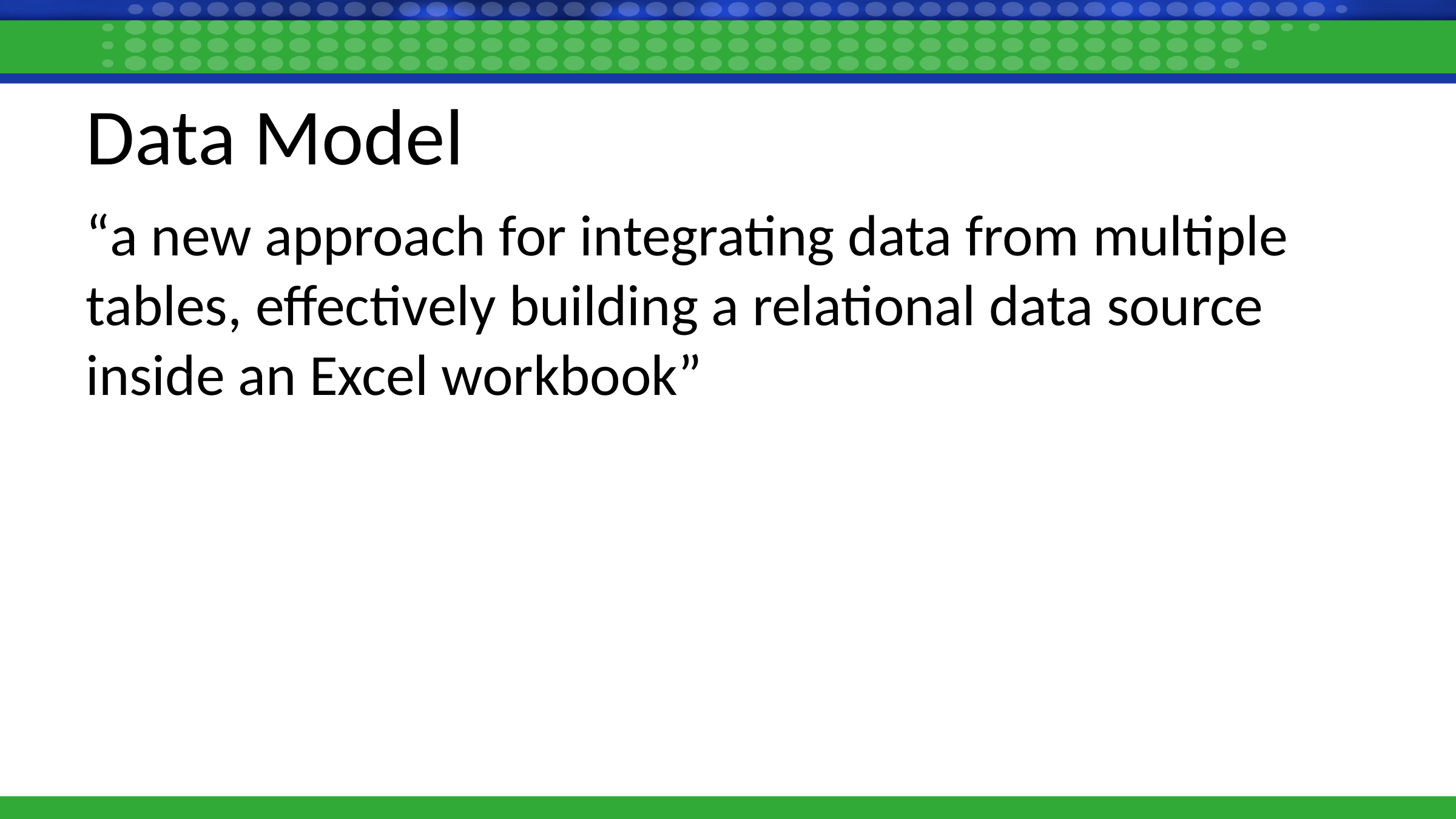

# Data Model
“a new approach for integrating data from multiple tables, effectively building a relational data source inside an Excel workbook”